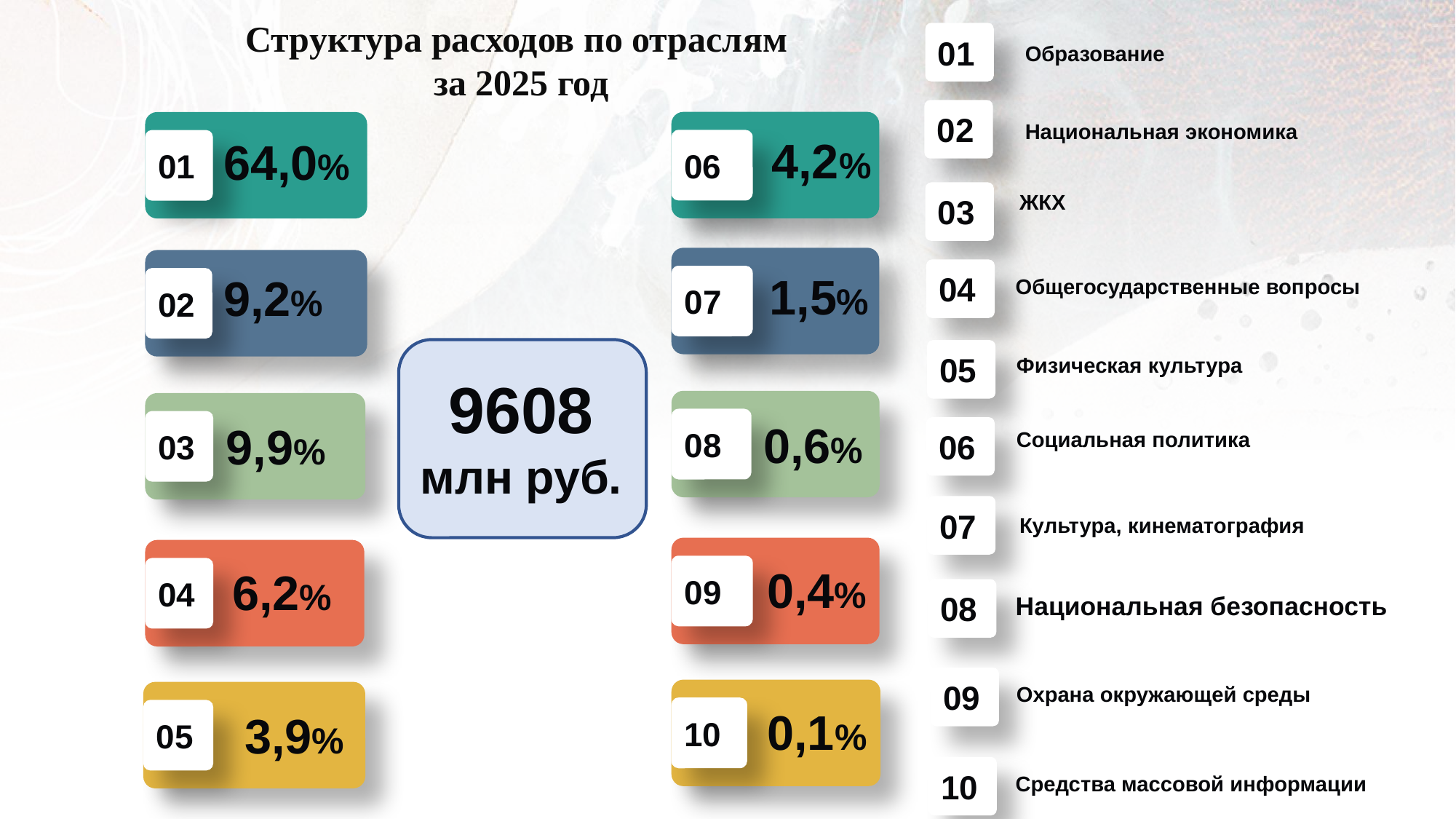

Структура расходов по отраслям
за 2025 год
01
Образование
02

06

01
Национальная экономика
4,2%
64,0%
03
ЖКХ

07

02
04
1,5%
9,2%
Общегосударственные вопросы

05
Физическая культура
9608
млн руб.

08

03
0,6%
9,9%
06
Социальная политика
07
Культура, кинематография

09

04
0,4%
6,2%
08
Национальная безопасность
09
Охрана окружающей среды

10

05
0,1%
3,9%
10
Средства массовой информации